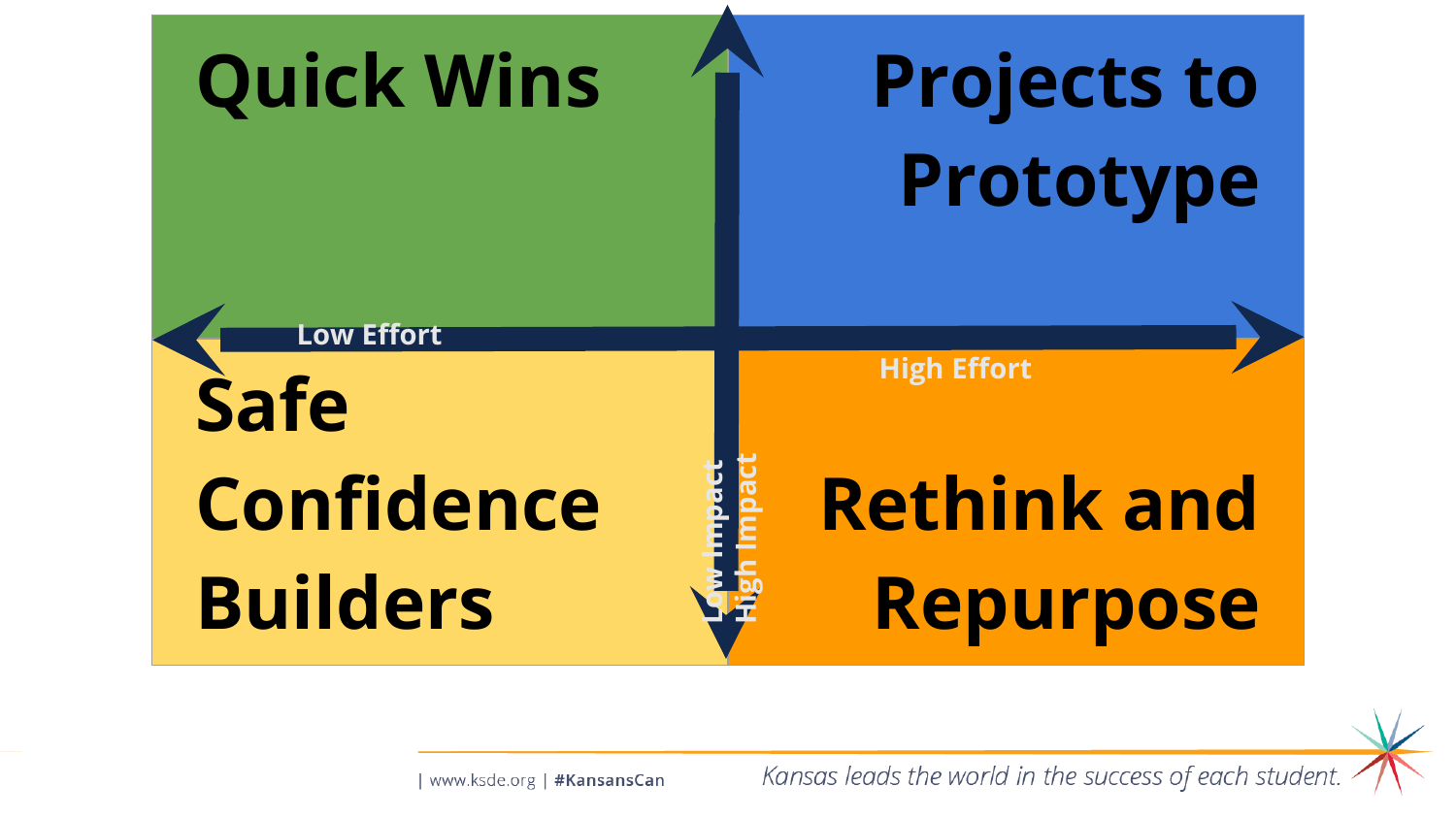

| Quick Wins | Projects to Prototype |
| --- | --- |
| Safe Confidence Builders | Rethink and Repurpose |
Low Impact	      		  High Impact
Low Effort							      		High Effort